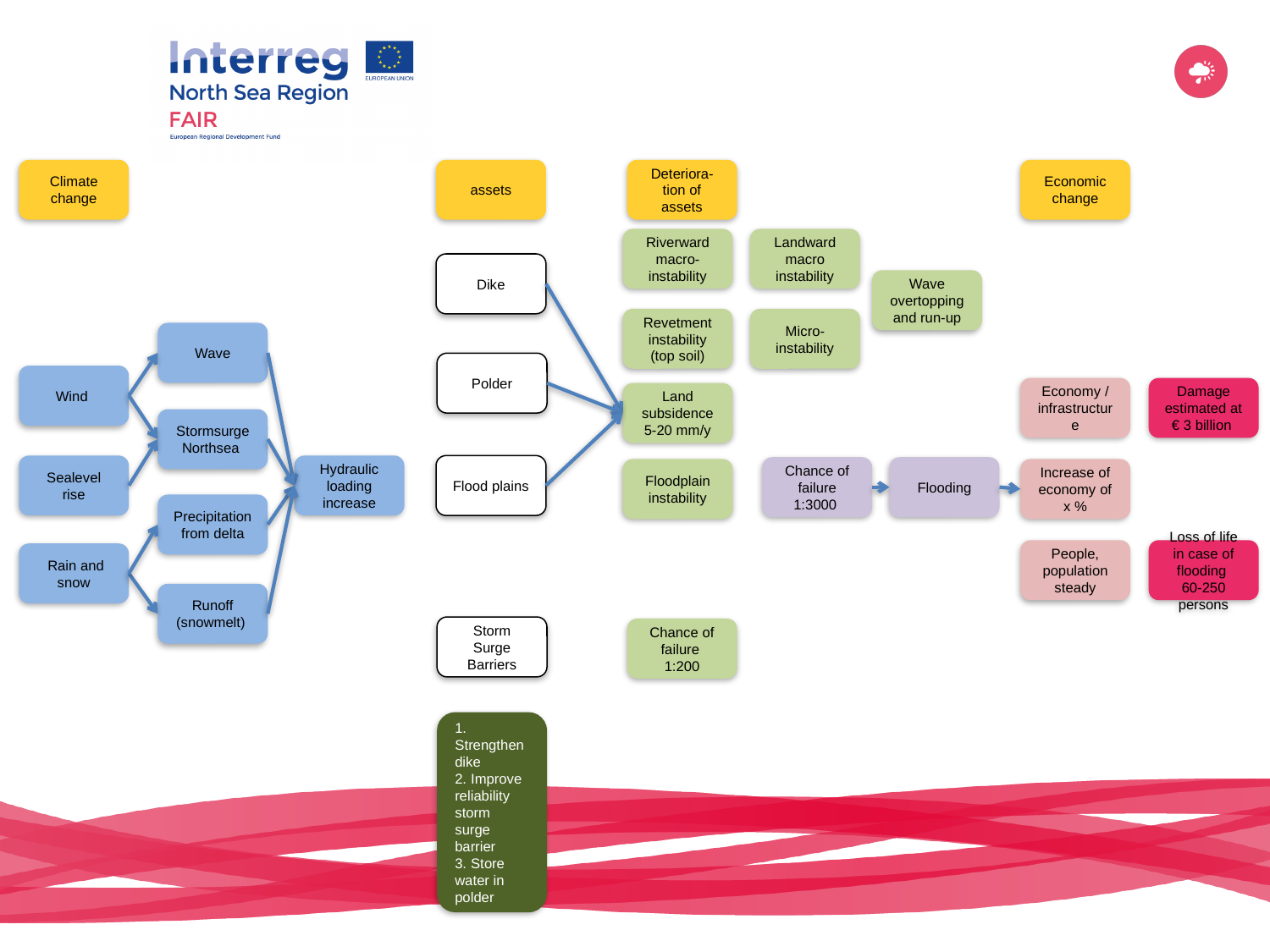

Climate change
assets
Deteriora-tion of assets
Economic change
Riverward macro-instability
Landward macro instability
Dike
Wave overtopping and run-up
Revetment instability (top soil)
Micro-instability
Wave
Polder
Wind
Economy / infrastructure
Damage estimated at
€ 3 billion
Land subsidence
5-20 mm/y
Stormsurge
Northsea
Sealevel rise
Hydraulic loading increase
Flood plains
Chance of failure 1:3000
Flooding
Floodplain instability
Increase of economy of x %
Precipitation from delta
People, population steady
Loss of life in case of flooding
60-250 persons
 Rain and snow
Runoff
(snowmelt)
Storm Surge Barriers
Chance of failure
1:200
1. Strengthen dike
2. Improve reliability storm surge barrier
3. Store water in polder